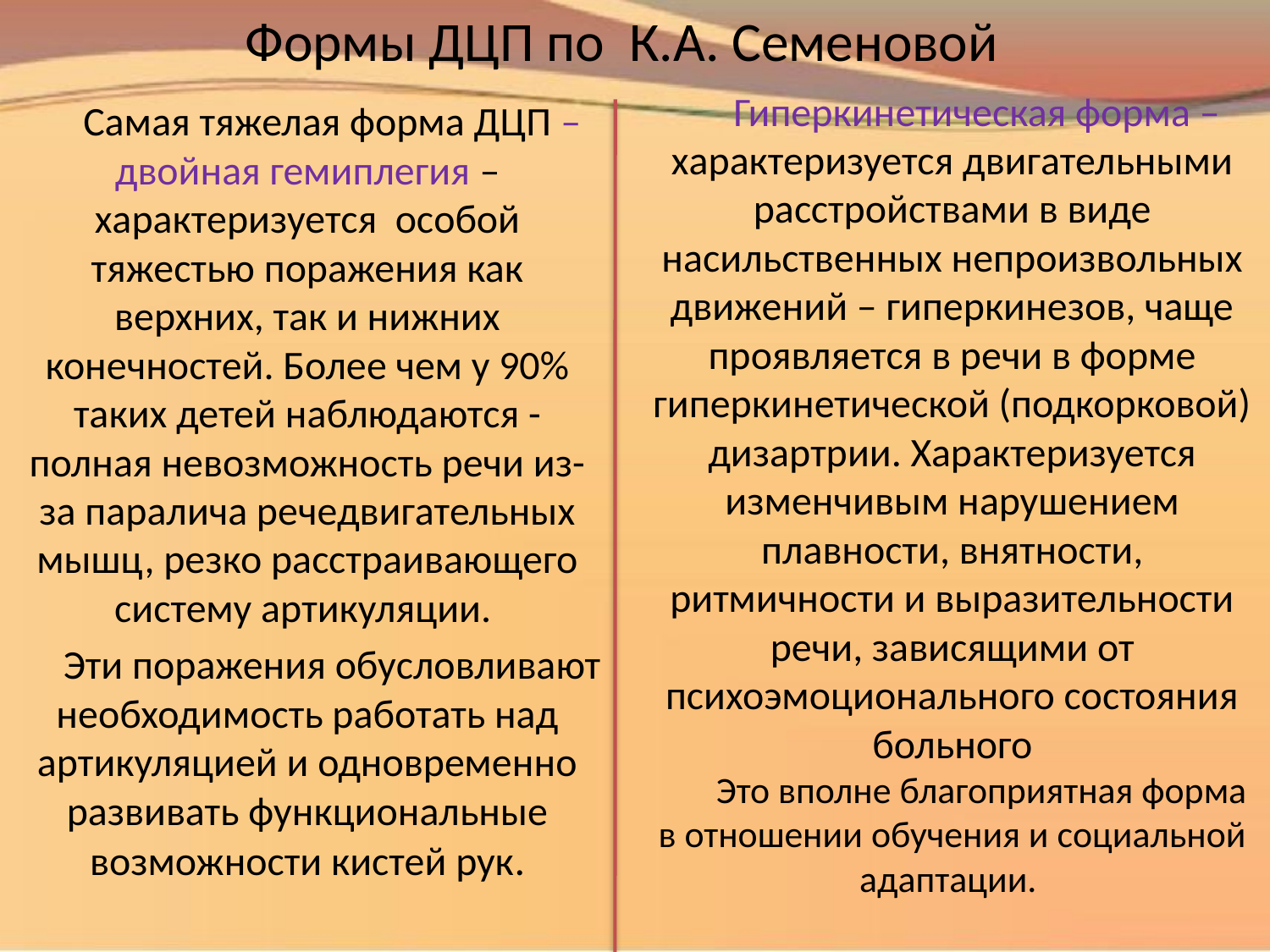

# Формы ДЦП по  К.А. Семеновой
Гиперкинетическая форма –характеризуется двигательными расстройствами в виде насильственных непроизвольных движений – гиперкинезов, чаще проявляется в речи в форме гиперкинетической (подкорковой) дизартрии. Характеризуется изменчивым нарушением плавности, внятности, ритмичности и выразительности речи, зависящими от психоэмоционального состояния больного
 Это вполне благоприятная форма в отношении обучения и социальной адаптации.
Самая тяжелая форма ДЦП – двойная гемиплегия –характеризуется  особой тяжестью поражения как верхних, так и нижних конечностей. Более чем у 90% таких детей наблюдаются - полная невозможность речи из-за паралича речедвигательных мышц, резко расстраивающего систему артикуляции.
Эти поражения обусловливают необходимость работать над артикуляцией и одновременно развивать функциональные возможности кистей рук.